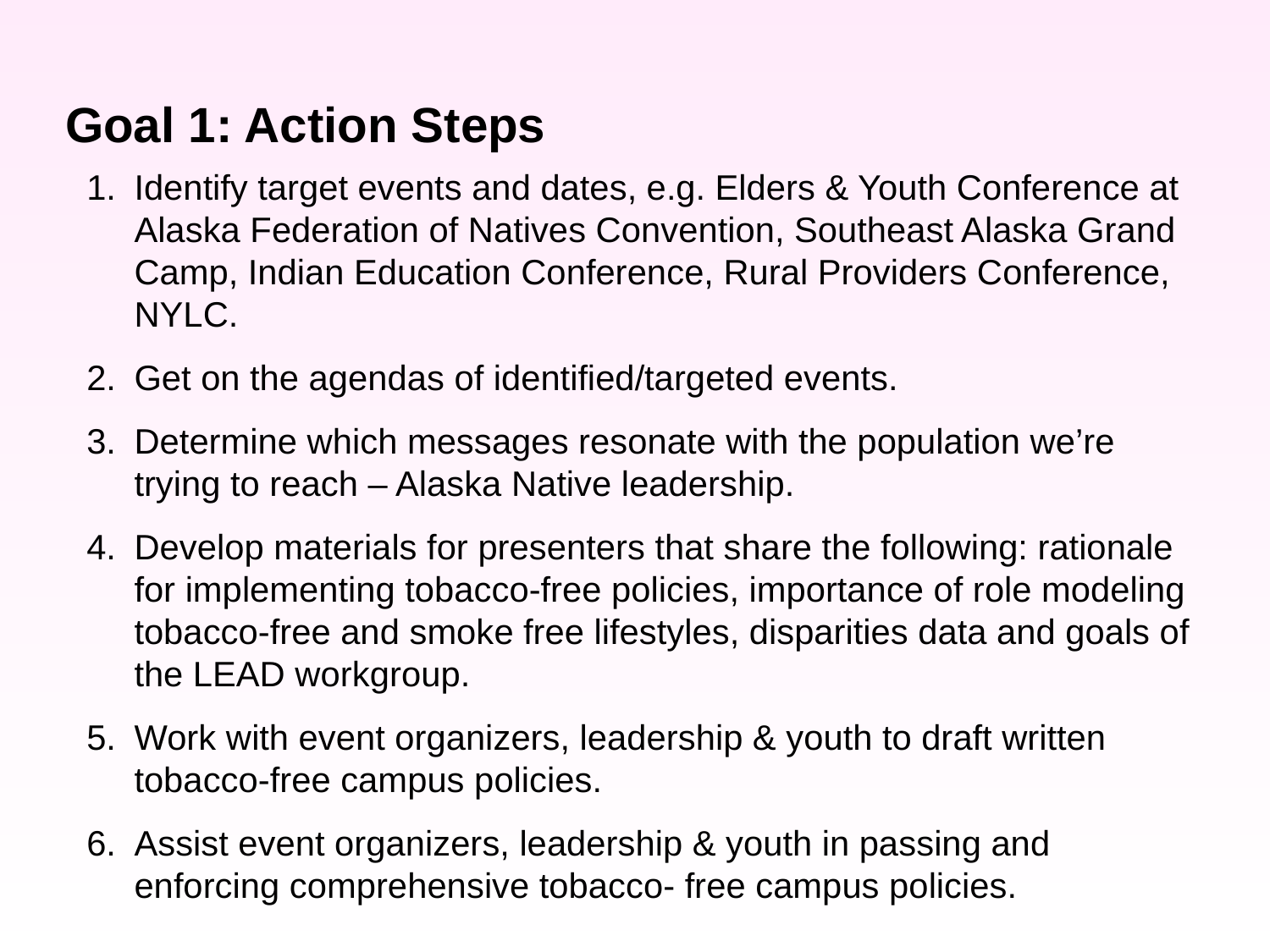

Goal 1: Action Steps
Identify target events and dates, e.g. Elders & Youth Conference at Alaska Federation of Natives Convention, Southeast Alaska Grand Camp, Indian Education Conference, Rural Providers Conference, NYLC.
Get on the agendas of identified/targeted events.
Determine which messages resonate with the population we’re trying to reach – Alaska Native leadership.
Develop materials for presenters that share the following: rationale for implementing tobacco-free policies, importance of role modeling tobacco-free and smoke free lifestyles, disparities data and goals of the LEAD workgroup.
Work with event organizers, leadership & youth to draft written tobacco-free campus policies.
Assist event organizers, leadership & youth in passing and enforcing comprehensive tobacco- free campus policies.